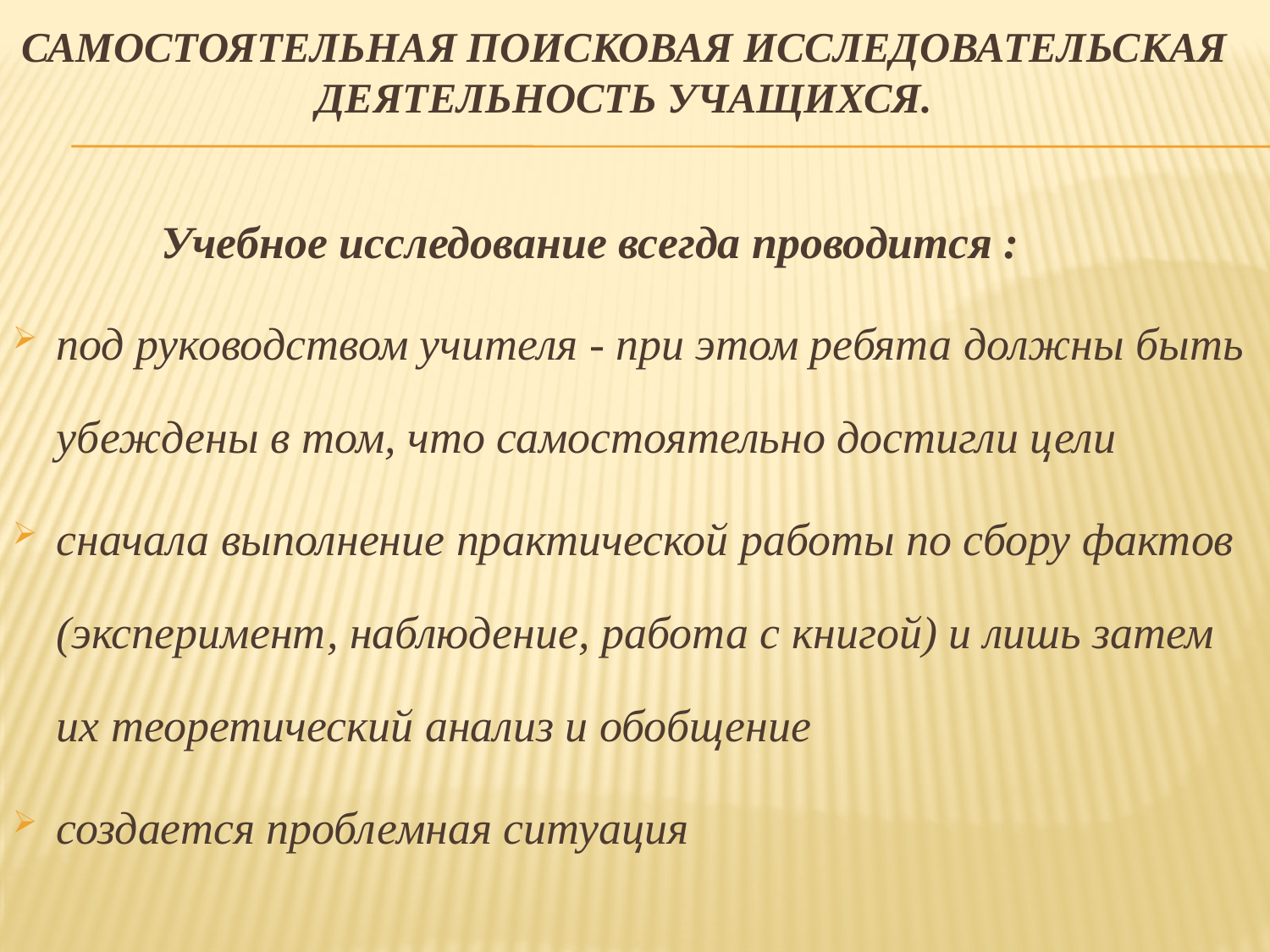

# самостоятельная поисковая исследовательская деятельность учащихся.
             Учебное исследование всегда проводится :
под руководством учителя - при этом ребята должны быть убеждены в том, что самостоятельно достигли цели
сначала выполнение практической работы по сбору фактов (эксперимент, наблюдение, работа с книгой) и лишь затем их теоретический анализ и обобщение
создается проблемная ситуация